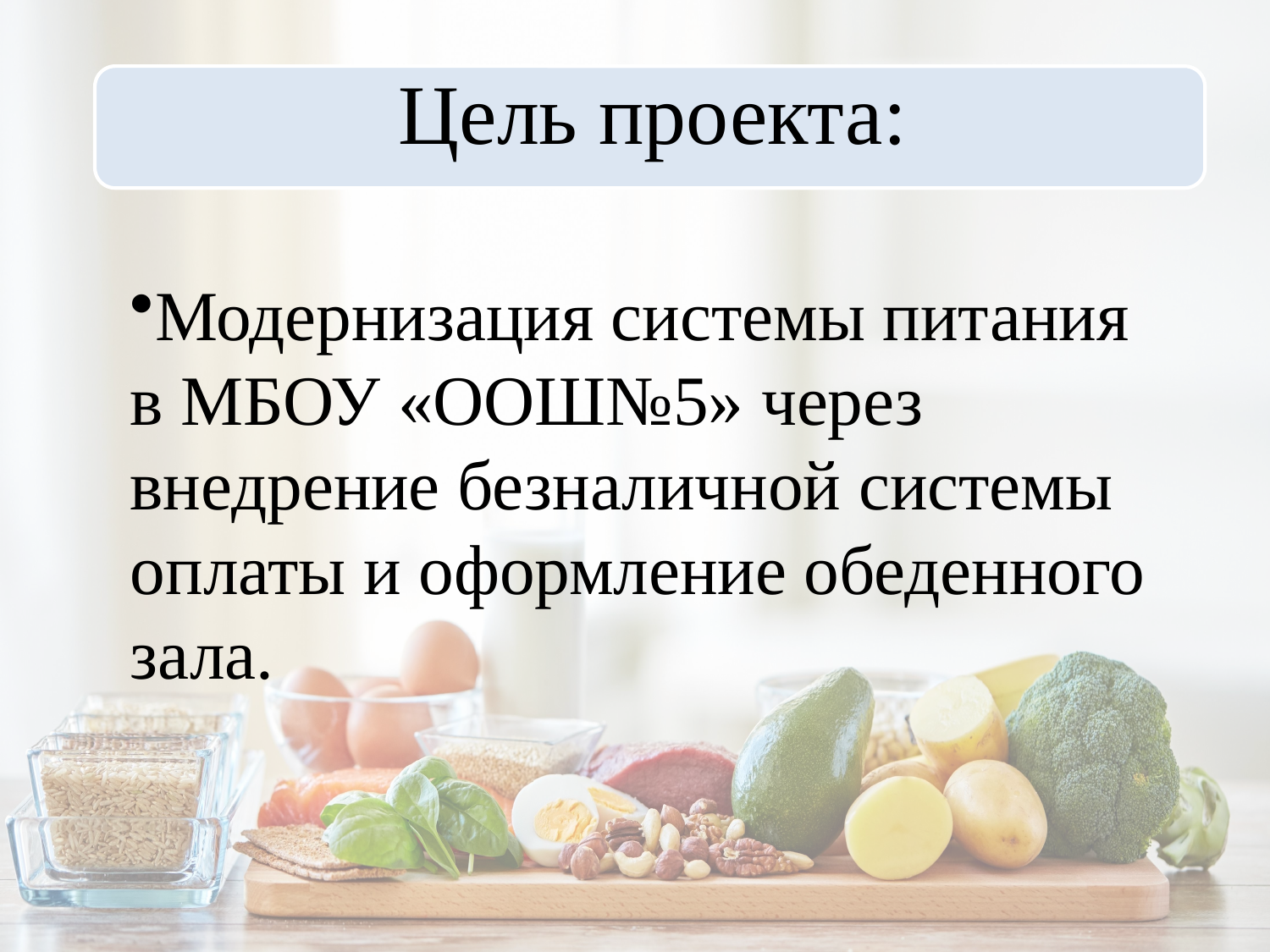

Цель проекта:

Модернизация системы питания в МБОУ «ООШ№5» через внедрение безналичной системы оплаты и оформление обеденного зала.